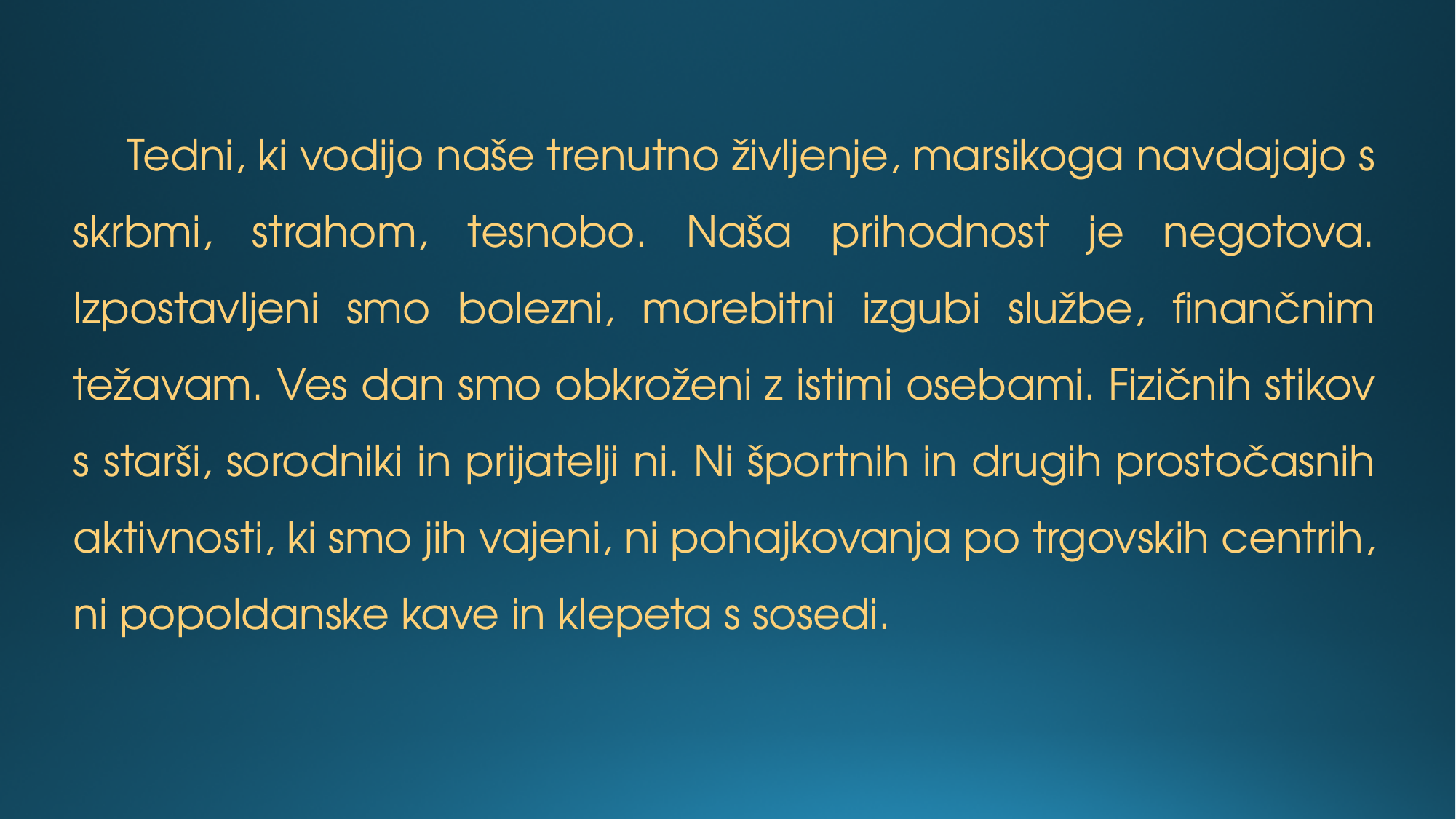

Tedni, ki vodijo naše trenutno življenje, marsikoga navdajajo s skrbmi, strahom, tesnobo. Naša prihodnost je negotova. Izpostavljeni smo bolezni, morebitni izgubi službe, finančnim težavam. Ves dan smo obkroženi z istimi osebami. Fizičnih stikov s starši, sorodniki in prijatelji ni. Ni športnih in drugih prostočasnih aktivnosti, ki smo jih vajeni, ni pohajkovanja po trgovskih centrih, ni popoldanske kave in klepeta s sosedi.